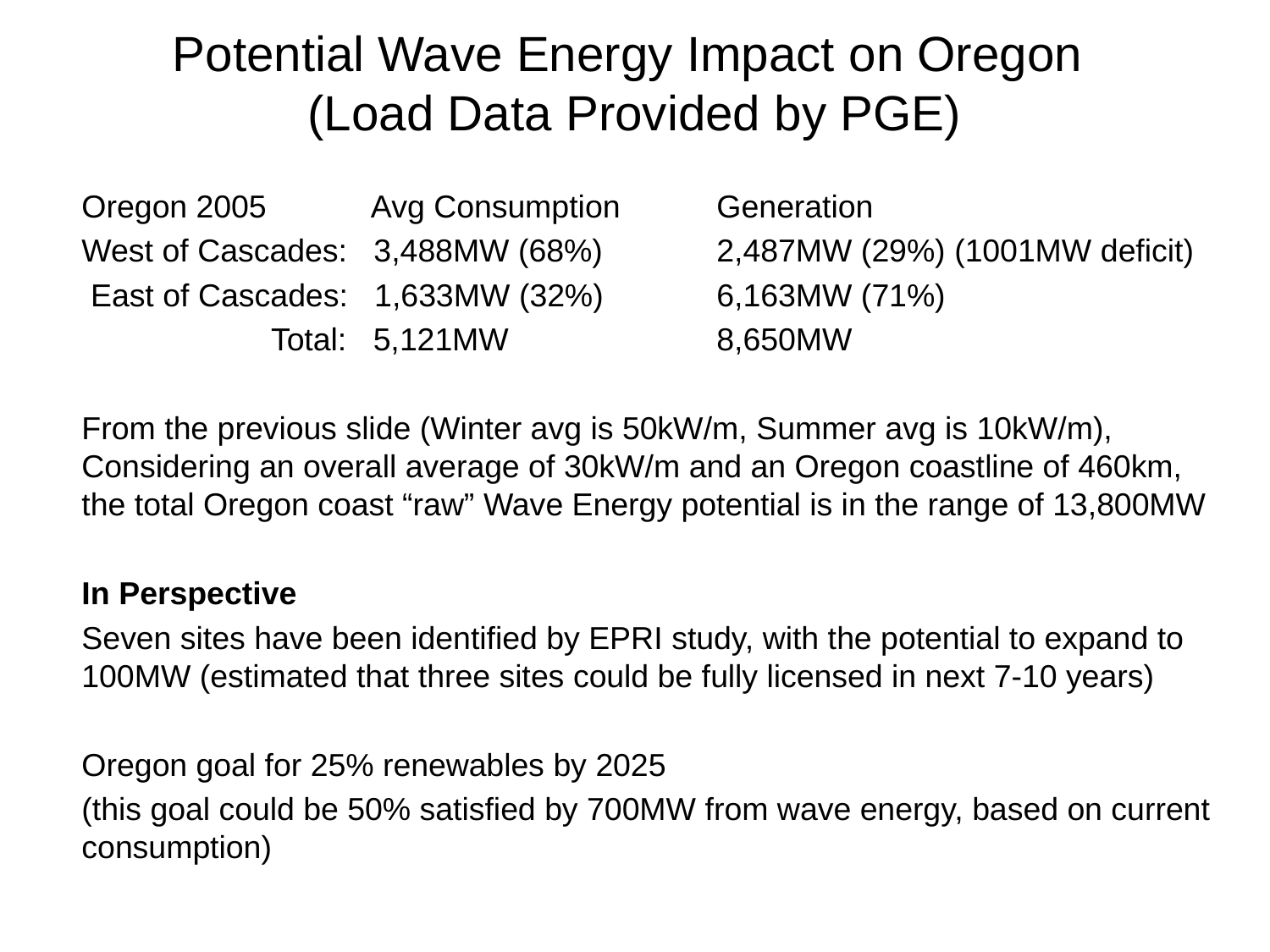

Potential Wave Energy Impact on Oregon
(Load Data Provided by PGE)
Oregon 2005            Avg Consumption	Generation
West of Cascades:   3,488MW (68%) 	2,487MW (29%) (1001MW deficit)
 East of Cascades:   1,633MW (32%)	6,163MW (71%)
	       Total:   5,121MW		8,650MW

From the previous slide (Winter avg is 50kW/m, Summer avg is 10kW/m), Considering an overall average of 30kW/m and an Oregon coastline of 460km, the total Oregon coast “raw” Wave Energy potential is in the range of 13,800MW

In Perspective
Seven sites have been identified by EPRI study, with the potential to expand to 100MW (estimated that three sites could be fully licensed in next 7-10 years)

Oregon goal for 25% renewables by 2025
(this goal could be 50% satisfied by 700MW from wave energy, based on current consumption)